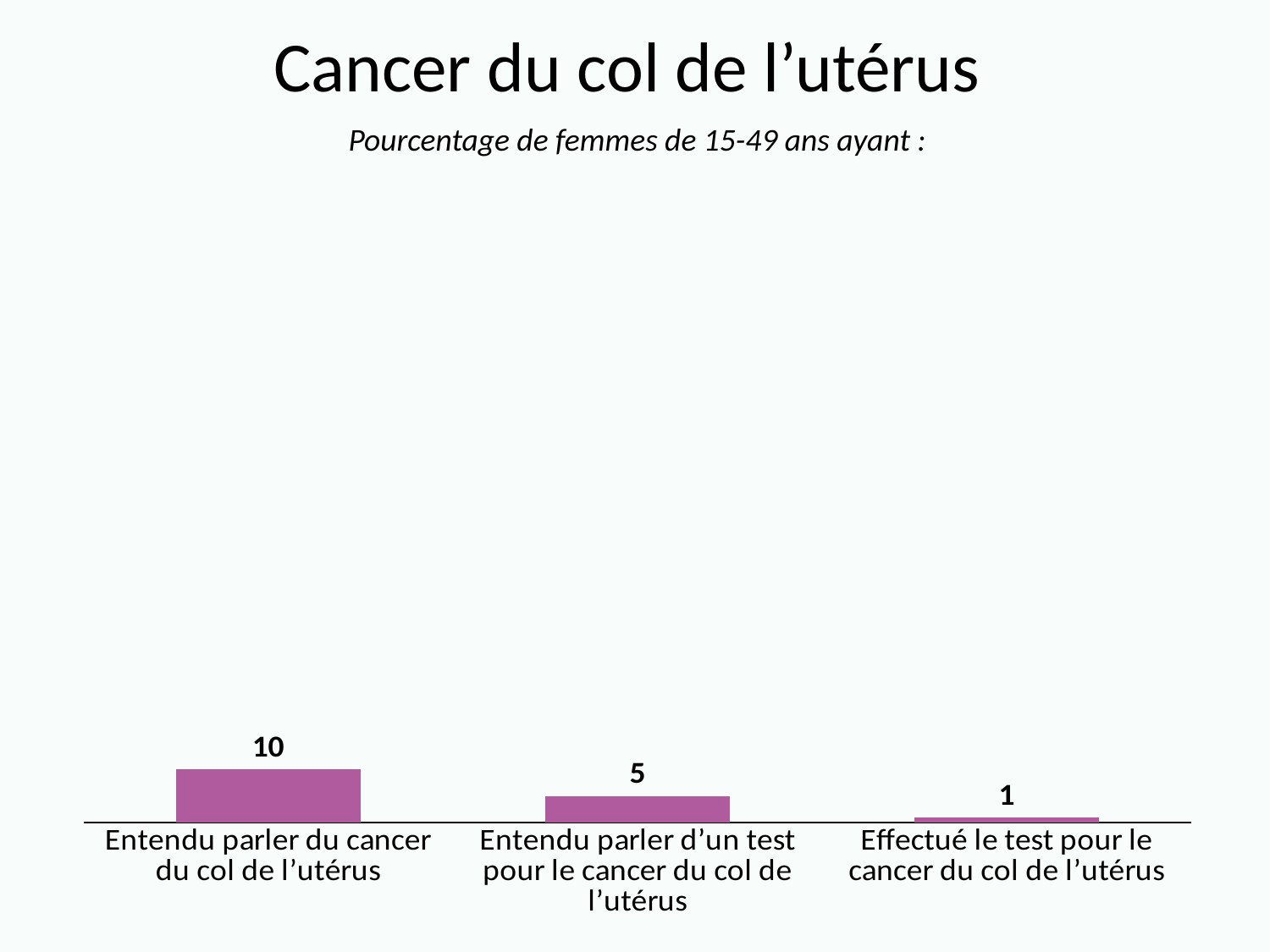

# Cancer du col de l’utérus
Pourcentage de femmes de 15-49 ans ayant :

### Chart

| Category | Series 1 |
|---|---|
| Entendu parler du cancer du col de l’utérus | 10.0 |
| Entendu parler d’un test pour le cancer du col de l’utérus | 5.0 |
| Effectué le test pour le cancer du col de l’utérus | 1.0 |